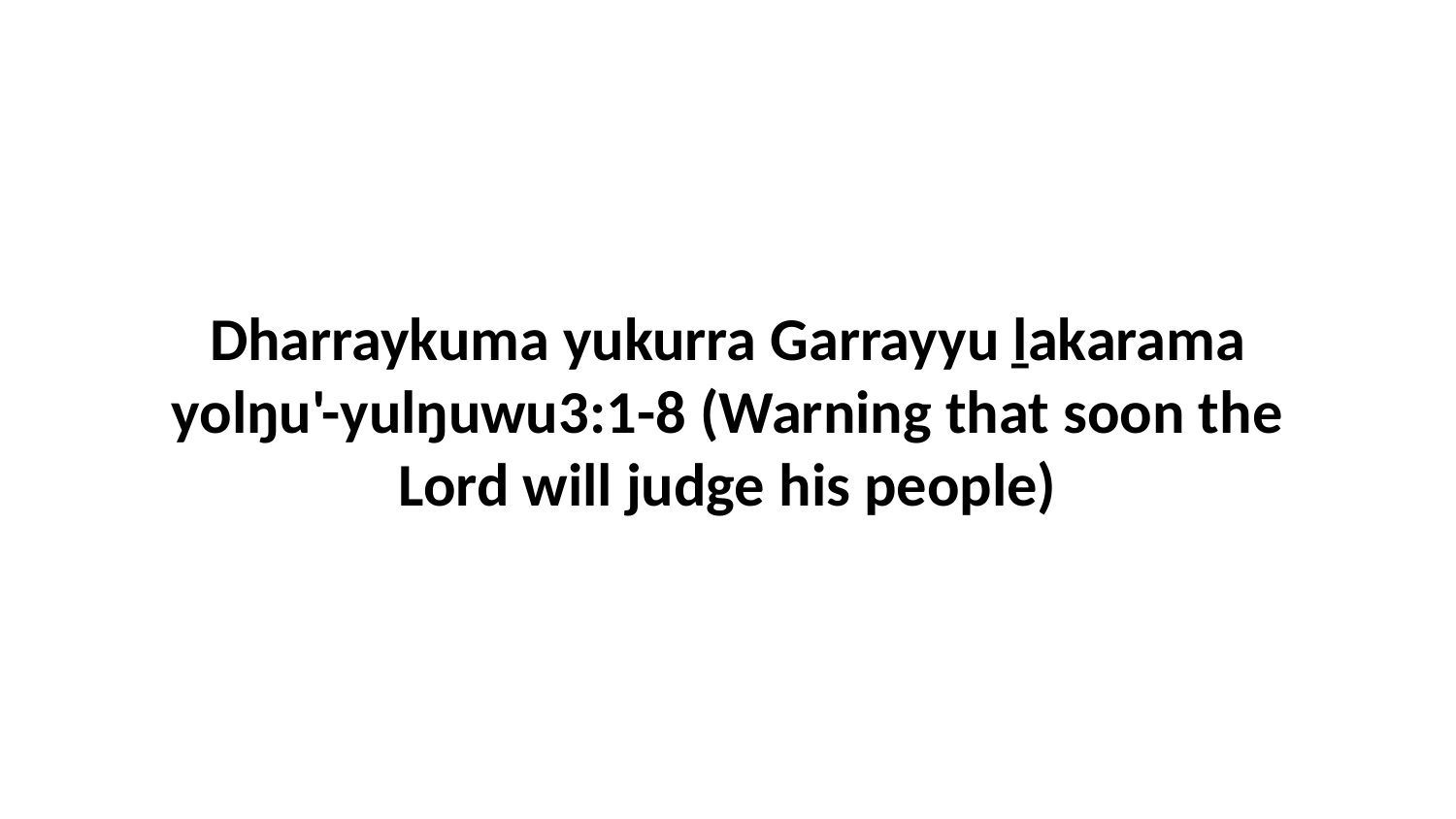

Dharraykuma yukurra Garrayyu ḻakarama yolŋu'-yulŋuwu3:1-8 (Warning that soon the Lord will judge his people)